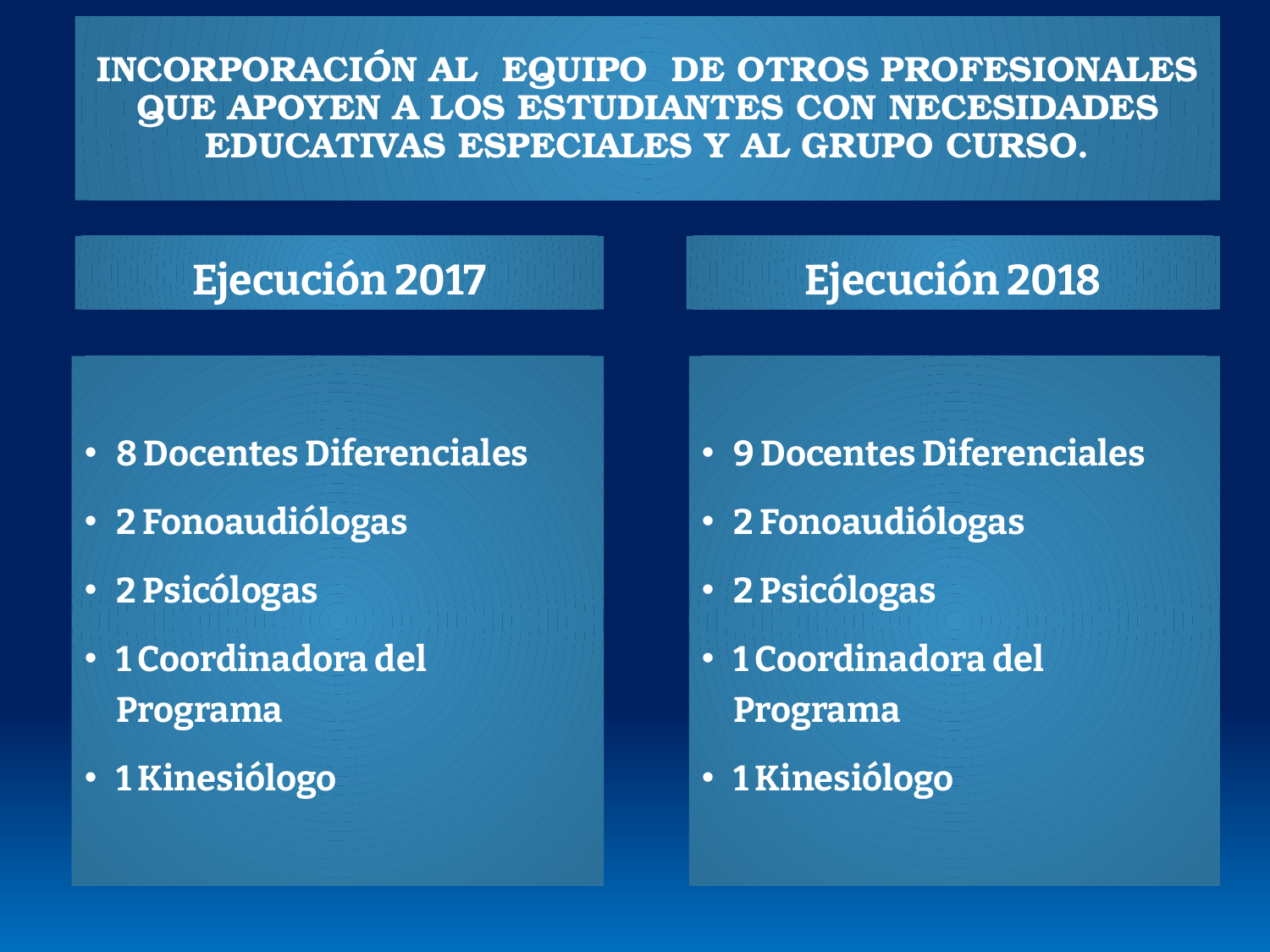

# Incorporación al  Equipo  de otros profesionales que apoyen a los estudiantes con Necesidades Educativas Especiales y al grupo curso.
Ejecución 2017
Ejecución 2018

8 Docentes Diferenciales
2 Fonoaudiólogas
2 Psicólogas
1 Coordinadora del Programa
1 Kinesiólogo

9 Docentes Diferenciales
2 Fonoaudiólogas
2 Psicólogas
1 Coordinadora del Programa
1 Kinesiólogo